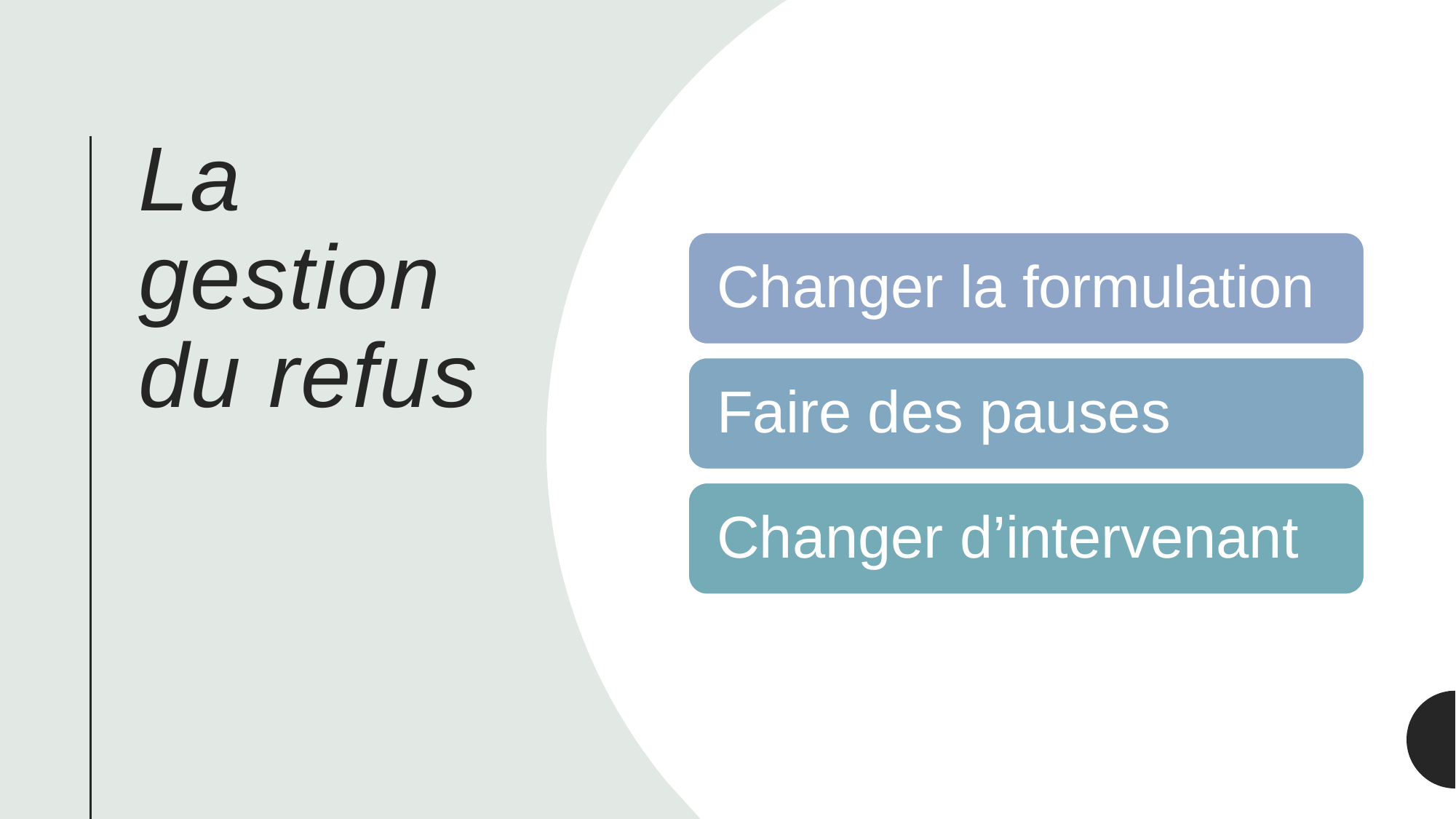

Changer la formulation
Faire des pauses
Changer d’intervenant
# La gestion du refus